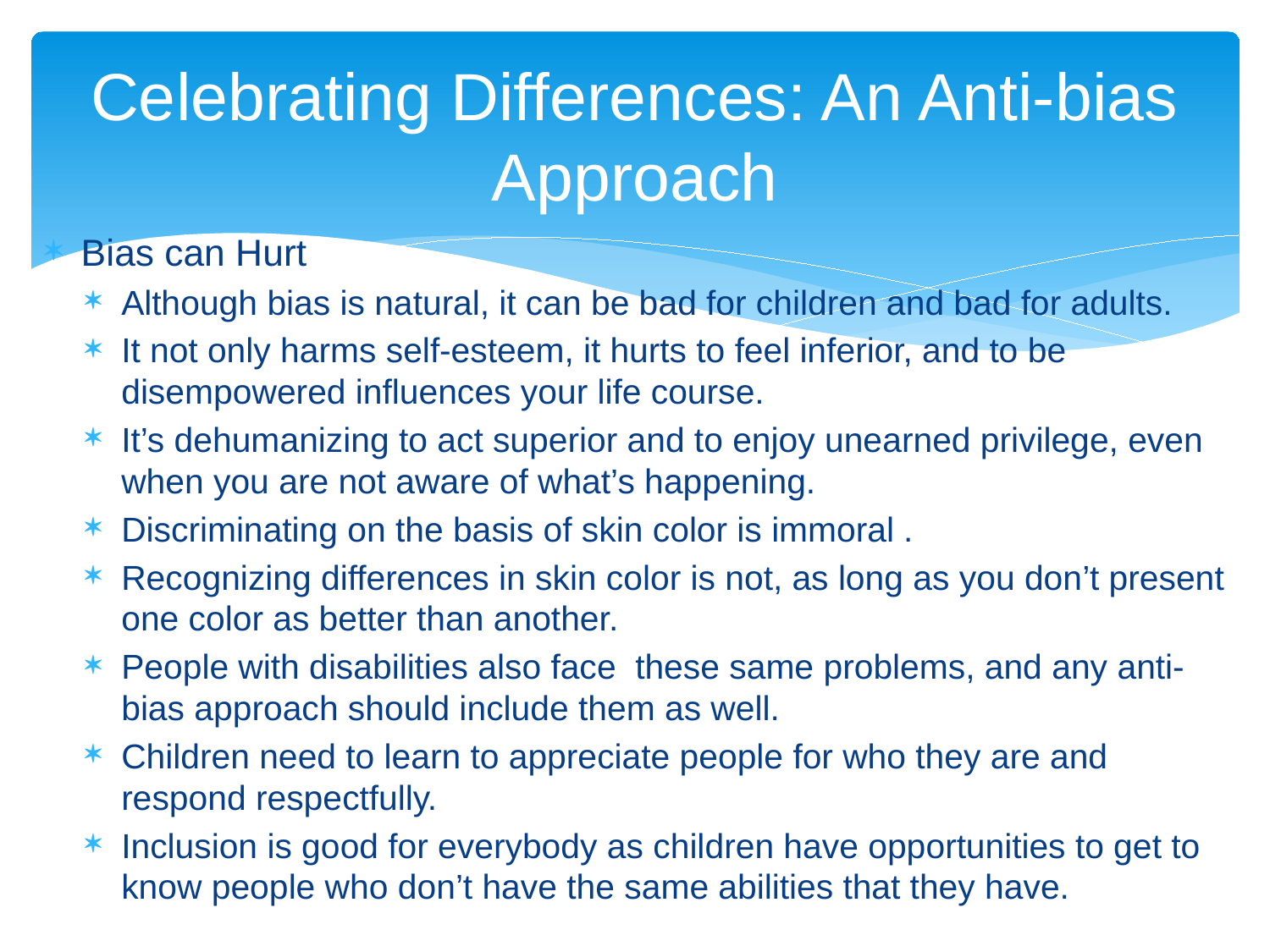

# Celebrating Differences: An Anti-bias Approach
Bias can Hurt
Although bias is natural, it can be bad for children and bad for adults.
It not only harms self-esteem, it hurts to feel inferior, and to be disempowered influences your life course.
It’s dehumanizing to act superior and to enjoy unearned privilege, even when you are not aware of what’s happening.
Discriminating on the basis of skin color is immoral .
Recognizing differences in skin color is not, as long as you don’t present one color as better than another.
People with disabilities also face  these same problems, and any anti-bias approach should include them as well.
Children need to learn to appreciate people for who they are and respond respectfully.
Inclusion is good for everybody as children have opportunities to get to know people who don’t have the same abilities that they have.